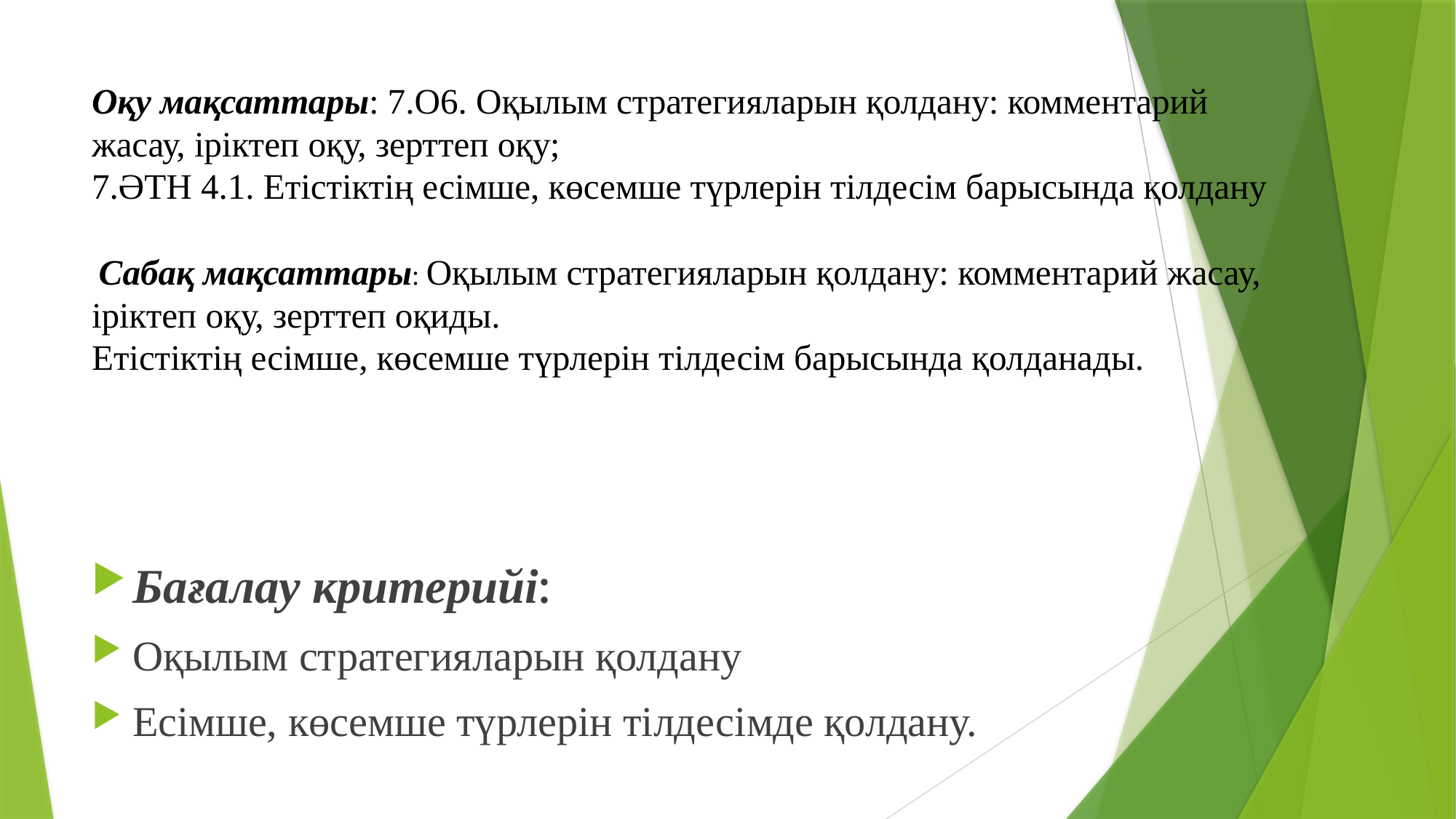

# Оқу мақсаттары: 7.О6. Оқылым стратегияларын қолдану: комментарий жасау, іріктеп оқу, зерттеп оқу; 7.ӘТН 4.1. Етістіктің есімше, көсемше түрлерін тілдесім барысында қолдану Сабақ мақсаттары: Оқылым стратегияларын қолдану: комментарий жасау, іріктеп оқу, зерттеп оқиды. Етістіктің есімше, көсемше түрлерін тілдесім барысында қолданады.

Бағалау критерийі:
Оқылым стратегияларын қолдану
Есімше, көсемше түрлерін тілдесімде қолдану.